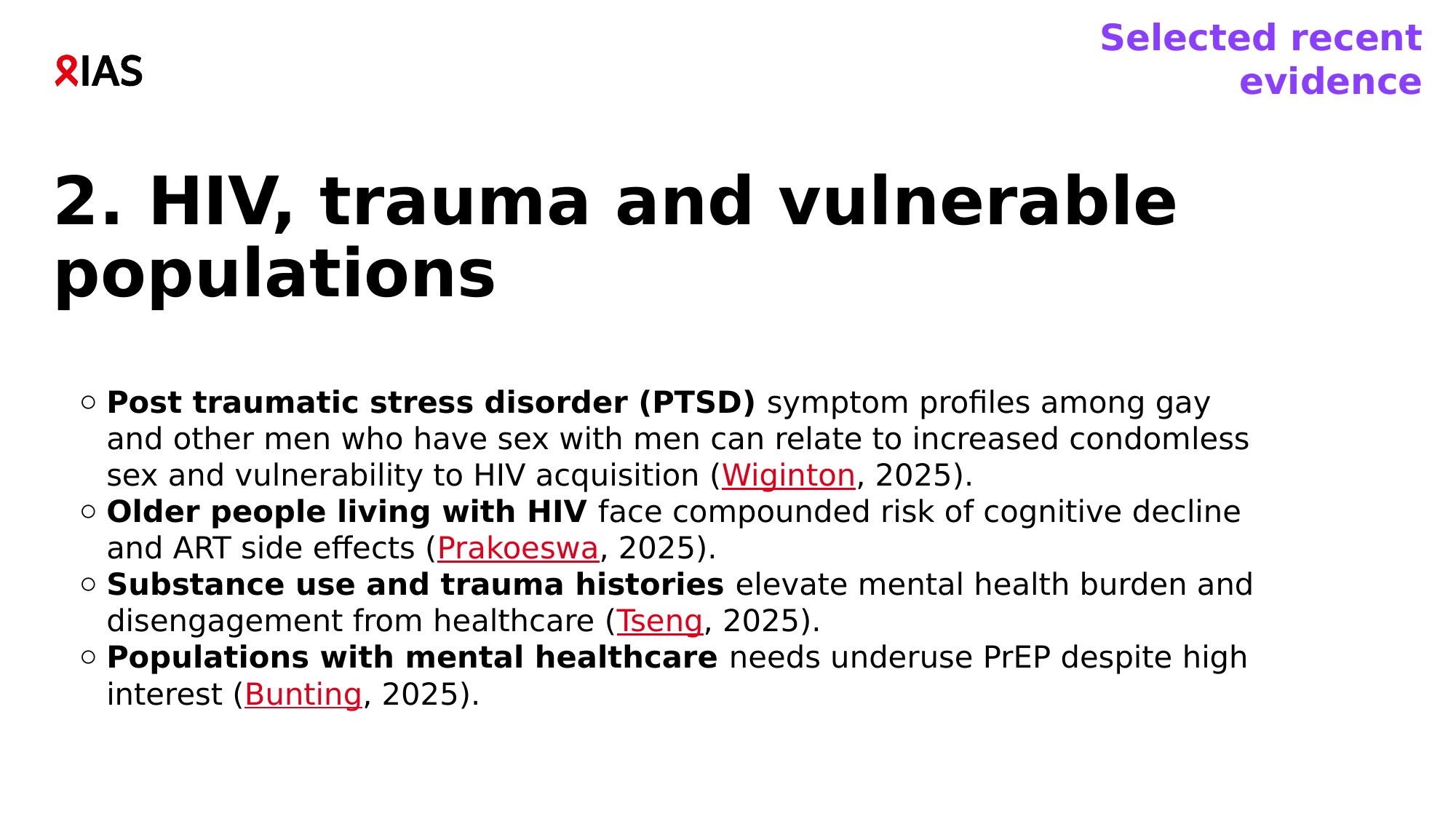

Selected recent evidence
# 2. HIV, trauma and vulnerable populations
Post traumatic stress disorder (PTSD) symptom profiles among gay and other men who have sex with men can relate to increased condomless sex and vulnerability to HIV acquisition (Wiginton, 2025).
Older people living with HIV face compounded risk of cognitive decline and ART side effects (Prakoeswa, 2025).
Substance use and trauma histories elevate mental health burden and disengagement from healthcare (Tseng, 2025).
Populations with mental healthcare needs underuse PrEP despite high interest (Bunting, 2025).